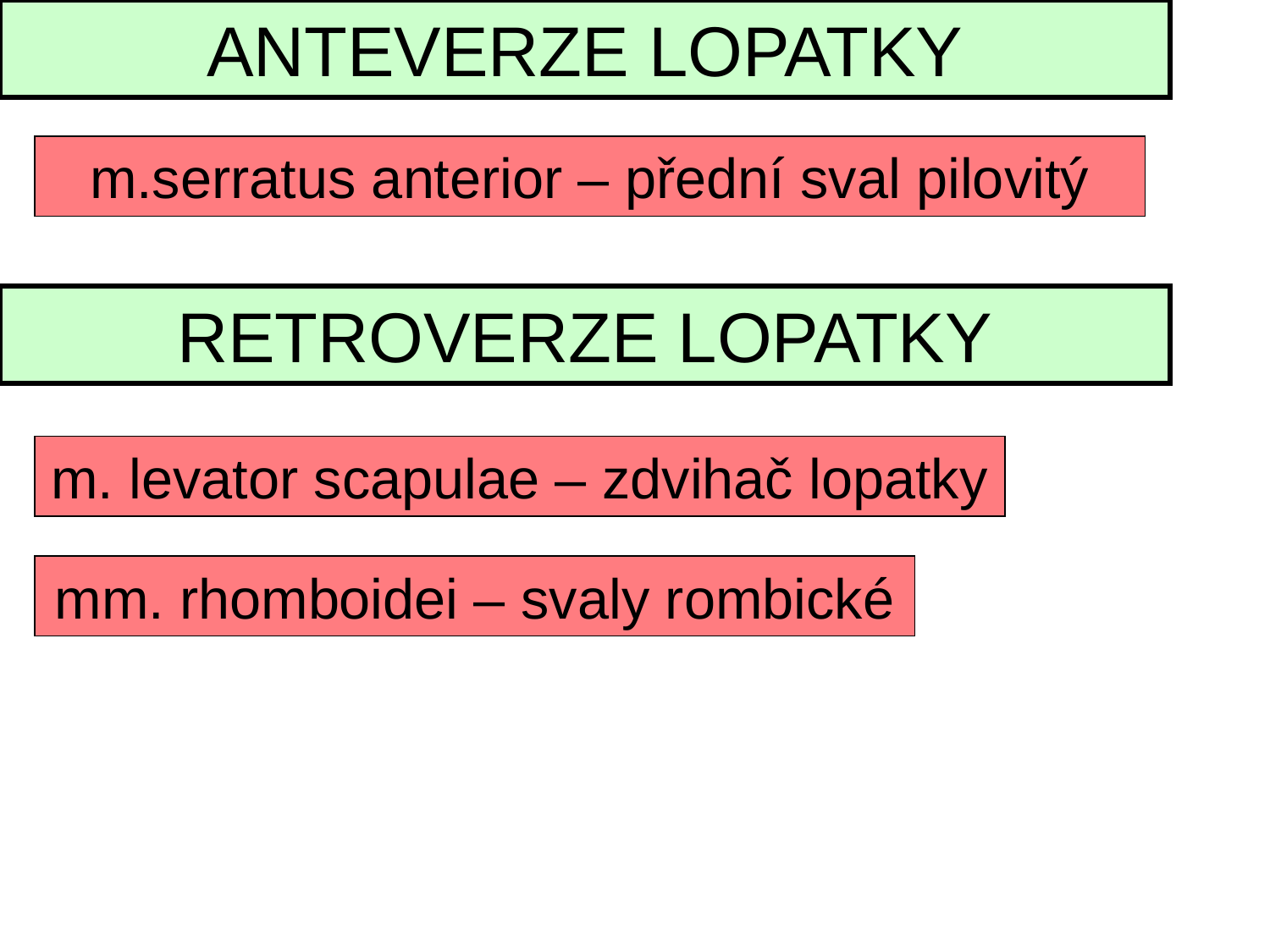

ANTEVERZE LOPATKY
m.serratus anterior – přední sval pilovitý
RETROVERZE LOPATKY
m. levator scapulae – zdvihač lopatky
mm. rhomboidei – svaly rombické